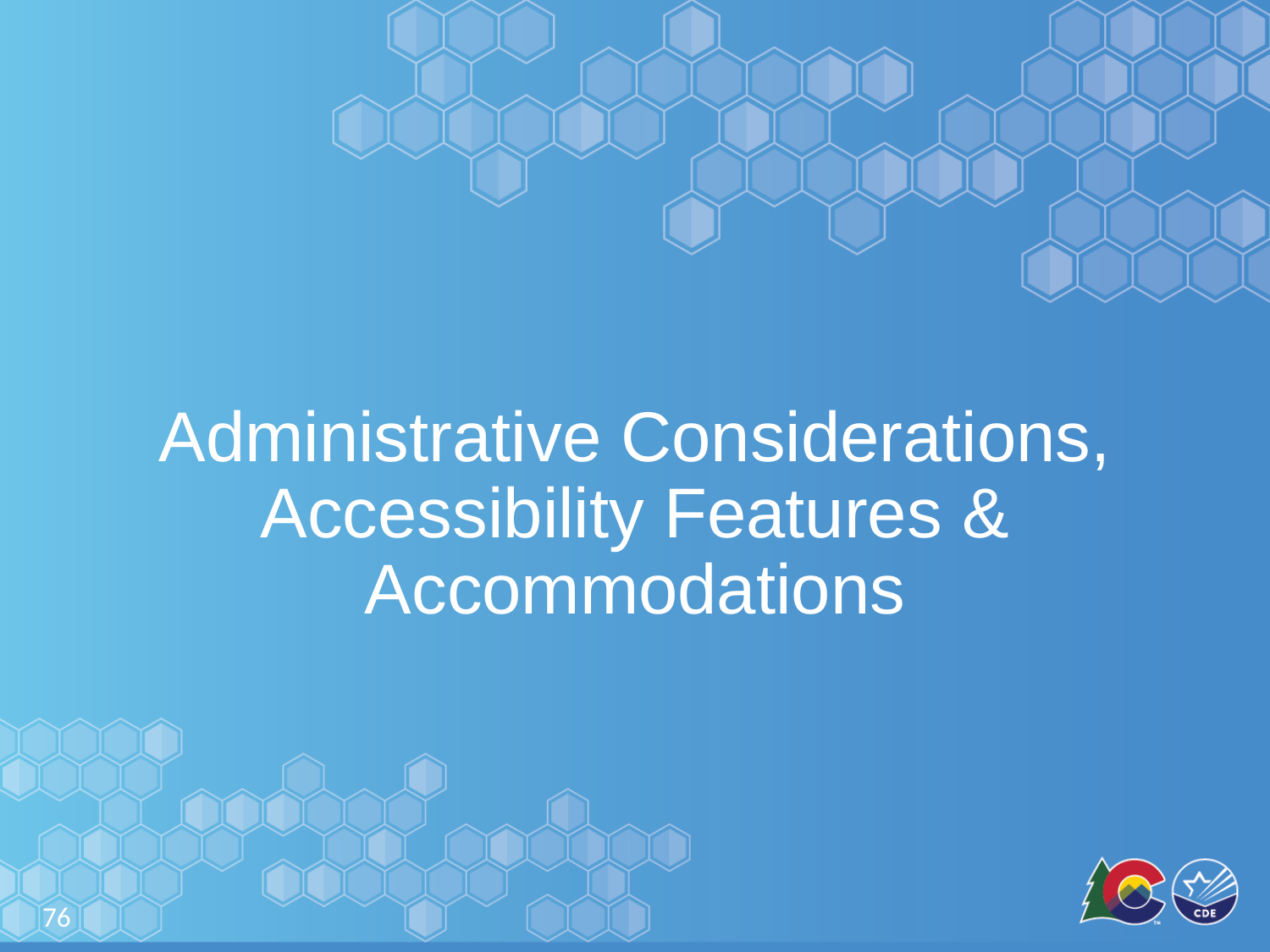

# Administrative Considerations, Accessibility Features & Accommodations
76